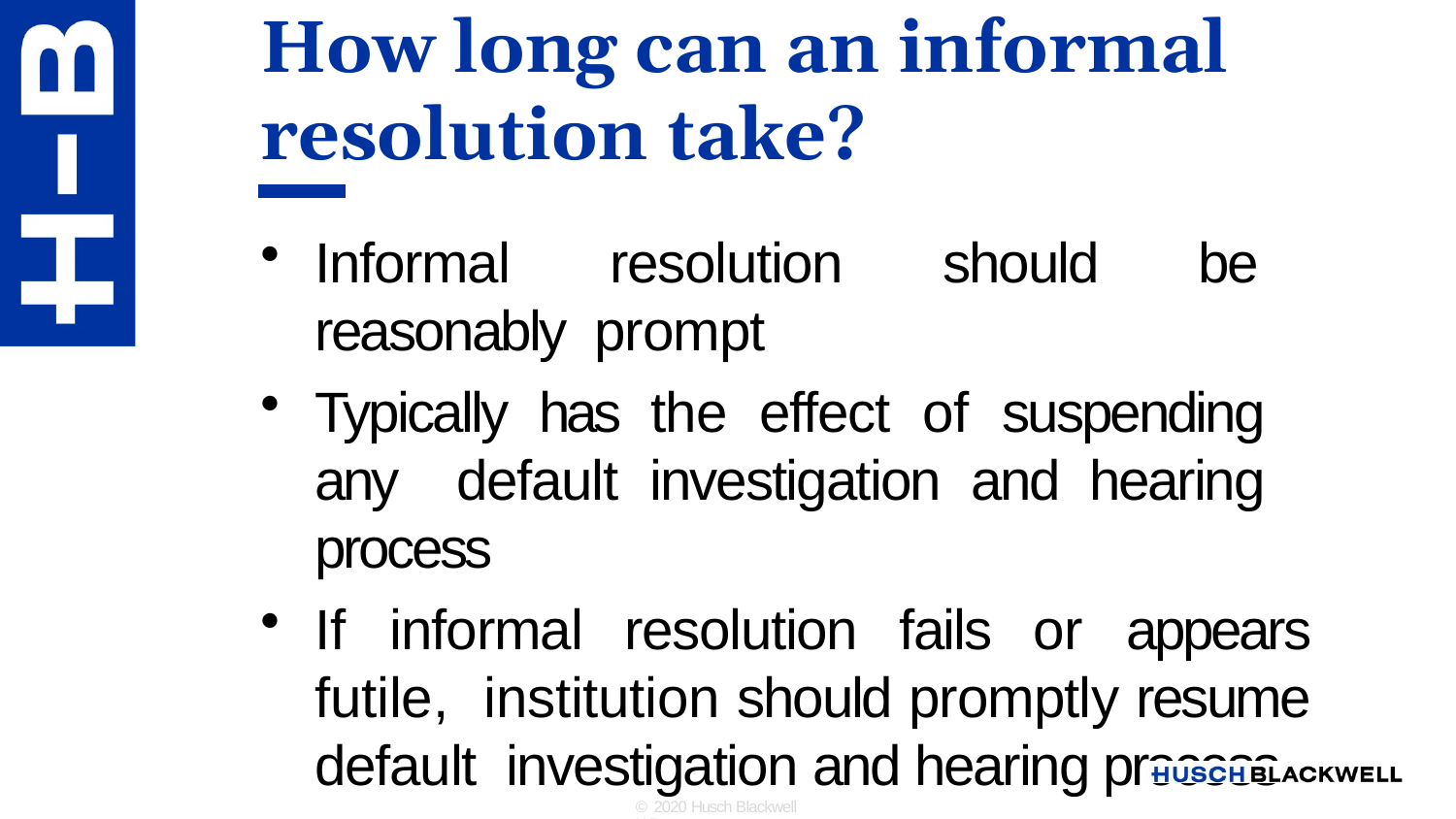

# How long can an informal  resolution take?

Informal resolution should be reasonably  prompt
Typically has the effect of suspending any  default investigation and hearing process
If informal resolution fails or appears futile,  institution should promptly resume default  investigation and hearing process

© 2020 Husch Blackwell LLP